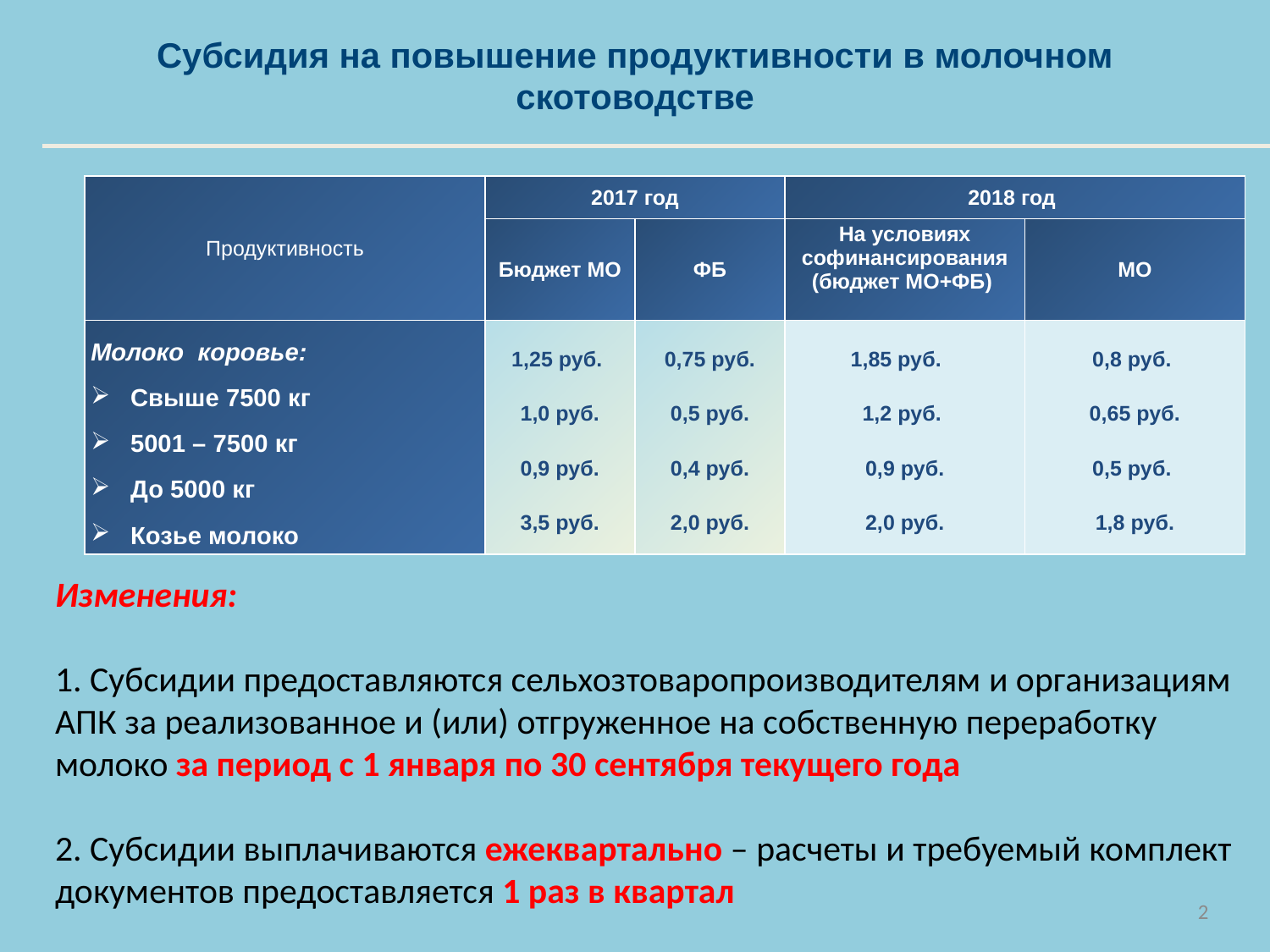

Субсидия на повышение продуктивности в молочном скотоводстве
| Продуктивность | 2017 год |  | 2018 год |  |
| --- | --- | --- | --- | --- |
|  | Бюджет МО | ФБ | На условиях софинансирования (бюджет МО+ФБ) | МО |
| Молоко коровье: Свыше 7500 кг 5001 – 7500 кг До 5000 кг Козье молоко | 1,25 руб. 1,0 руб. 0,9 руб. 3,5 руб. | 0,75 руб. 0,5 руб. 0,4 руб. 2,0 руб. | 1,85 руб. 1,2 руб. 0,9 руб. 2,0 руб. | 0,8 руб. 0,65 руб. 0,5 руб. 1,8 руб. |
Изменения:

1. Субсидии предоставляются сельхозтоваропроизводителям и организациям АПК за реализованное и (или) отгруженное на собственную переработку молоко за период с 1 января по 30 сентября текущего года

2. Субсидии выплачиваются ежеквартально – расчеты и требуемый комплект документов предоставляется 1 раз в квартал
2